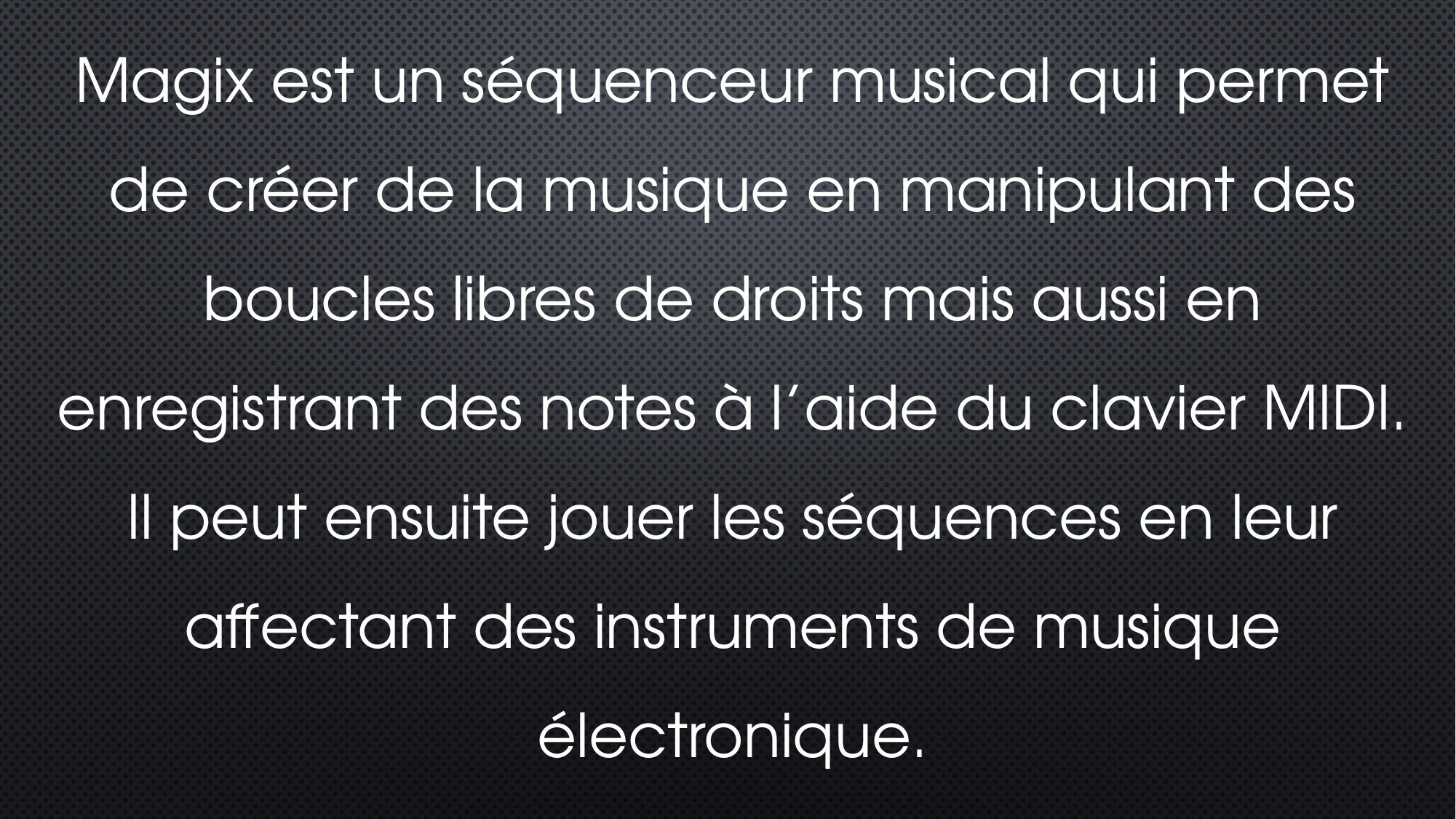

Magix est un séquenceur musical qui permet de créer de la musique en manipulant des boucles libres de droits mais aussi en enregistrant des notes à l’aide du clavier MIDI. Il peut ensuite jouer les séquences en leur affectant des instruments de musique électronique.